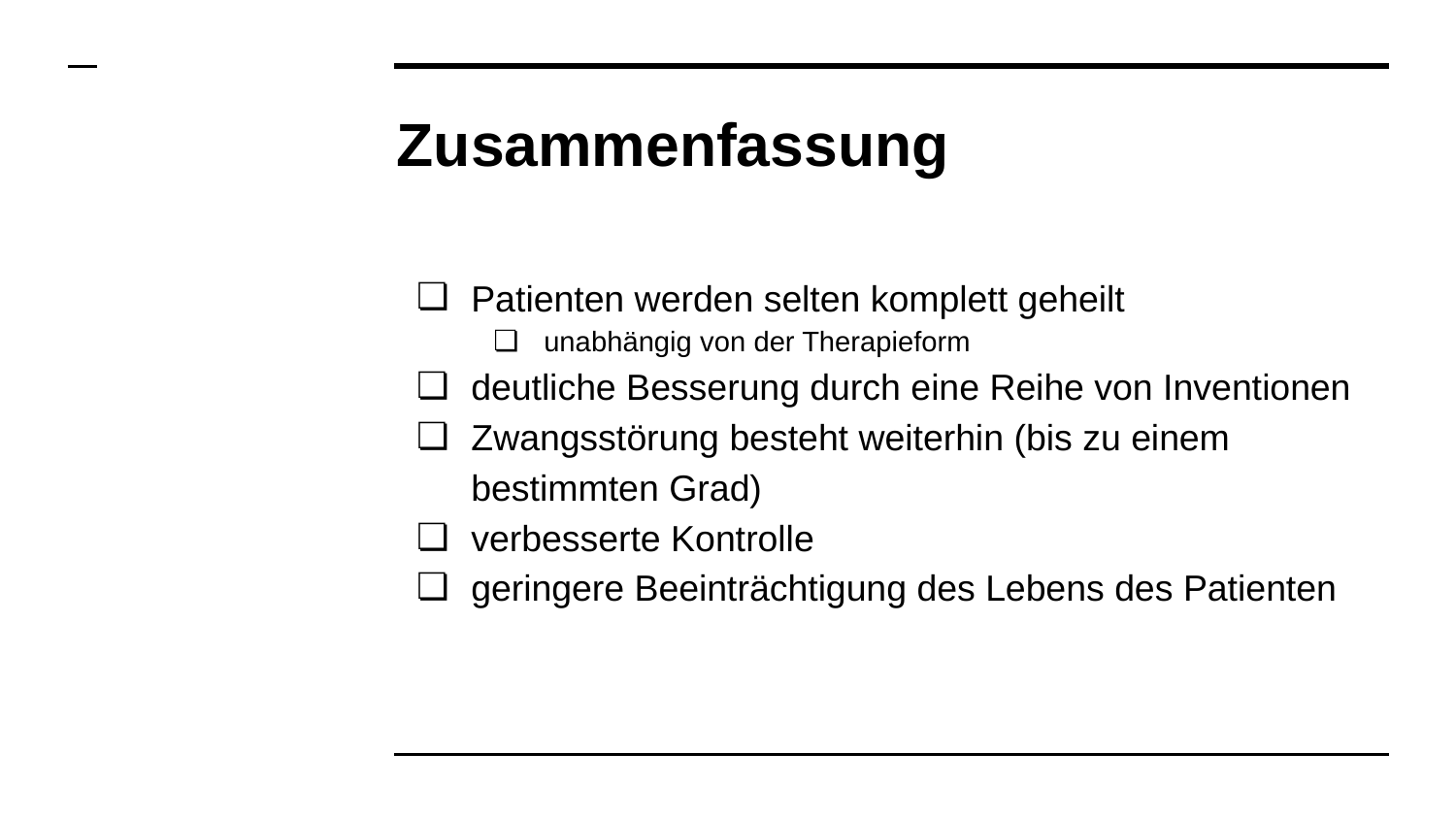

# Zusammenfassung
Patienten werden selten komplett geheilt
unabhängig von der Therapieform
deutliche Besserung durch eine Reihe von Inventionen
Zwangsstörung besteht weiterhin (bis zu einem bestimmten Grad)
verbesserte Kontrolle
geringere Beeinträchtigung des Lebens des Patienten